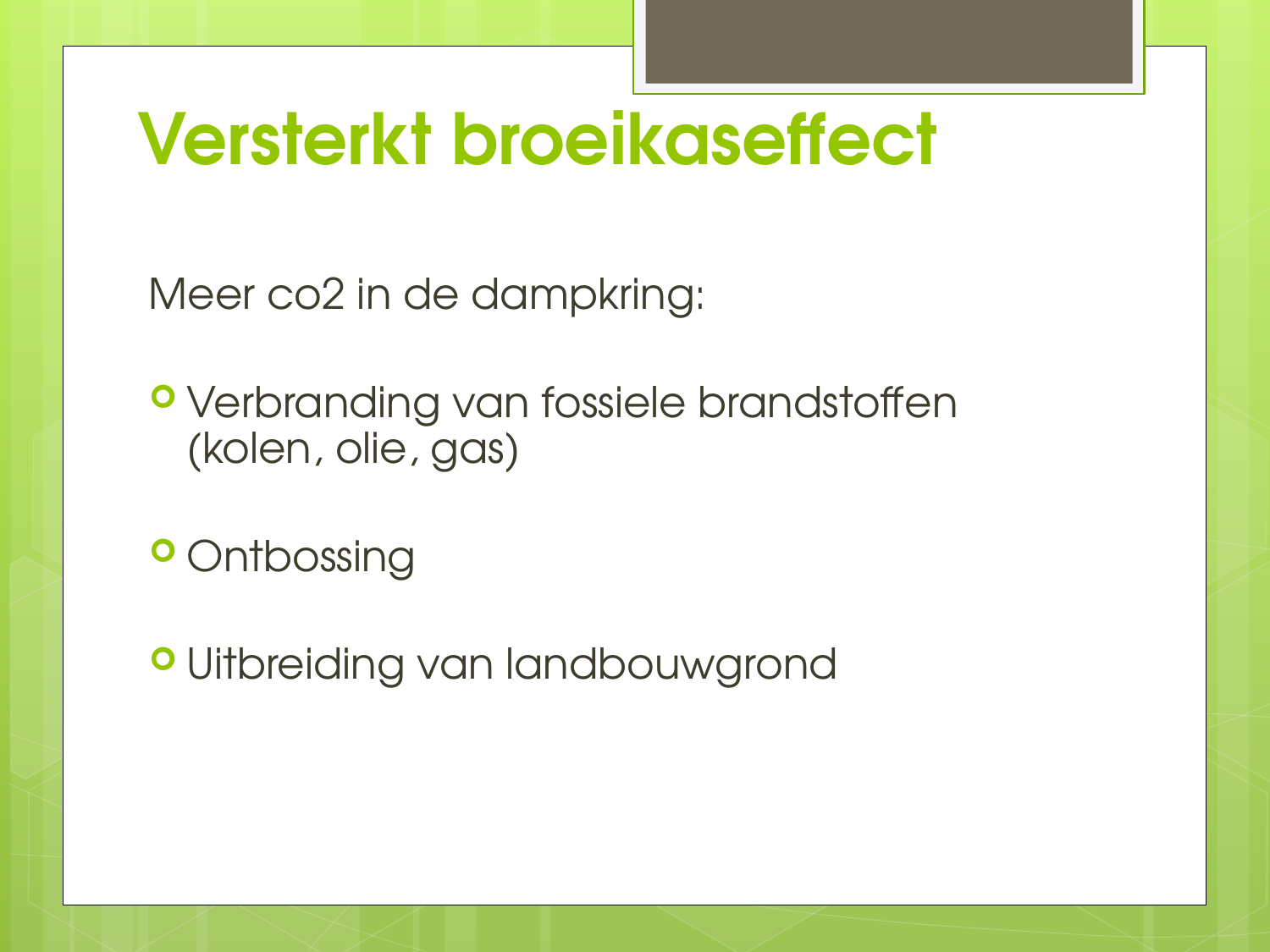

# Versterkt broeikaseffect
Meer co2 in de dampkring:

Verbranding van fossiele brandstoffen (kolen, olie, gas)

Ontbossing

Uitbreiding van landbouwgrond